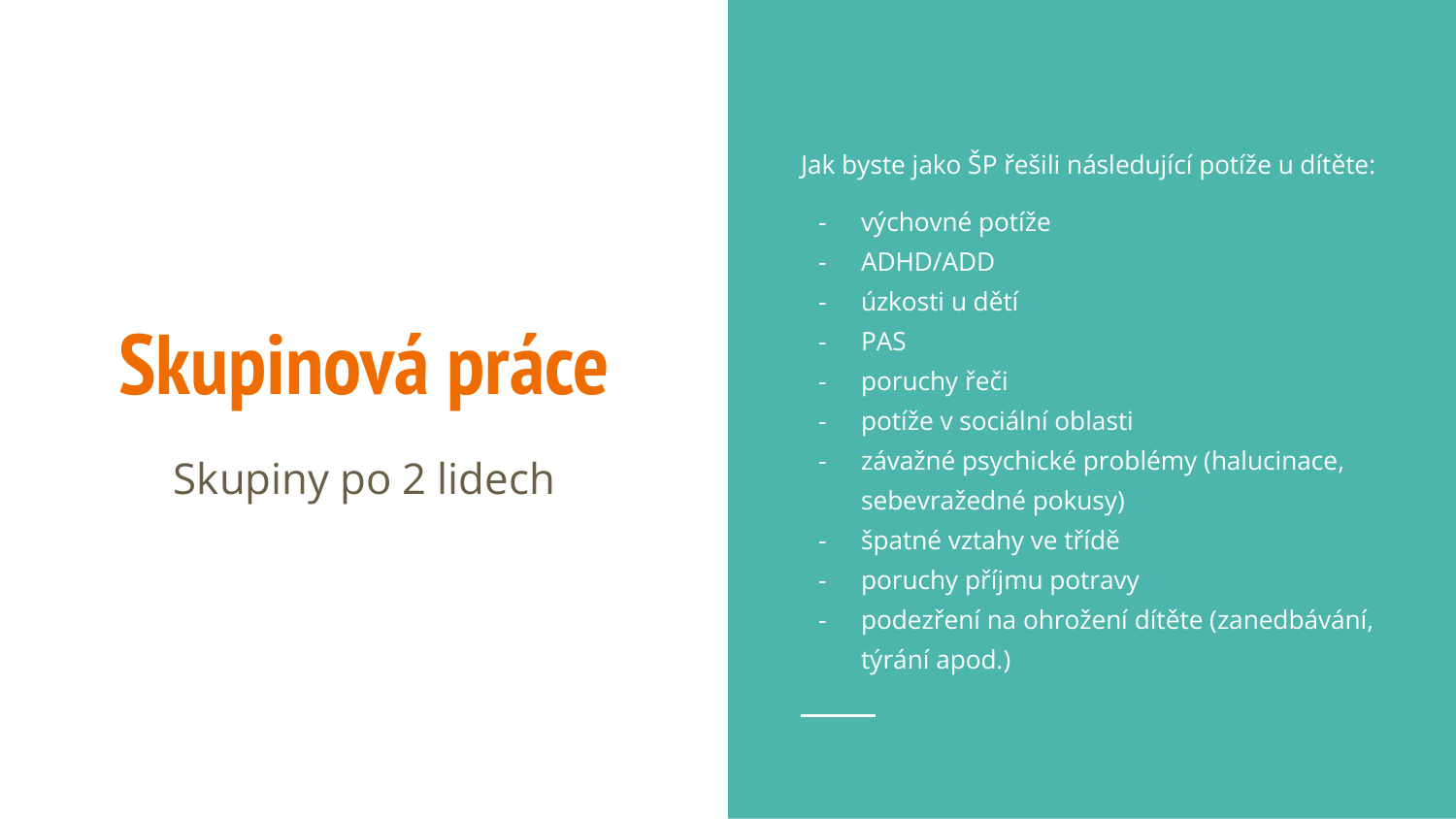

Jak byste jako ŠP řešili následující potíže u dítěte:
výchovné potíže
ADHD/ADD
úzkosti u dětí
PAS
poruchy řeči
potíže v sociální oblasti
závažné psychické problémy (halucinace, sebevražedné pokusy)
špatné vztahy ve třídě
poruchy příjmu potravy
podezření na ohrožení dítěte (zanedbávání, týrání apod.)
# Skupinová práce
Skupiny po 2 lidech